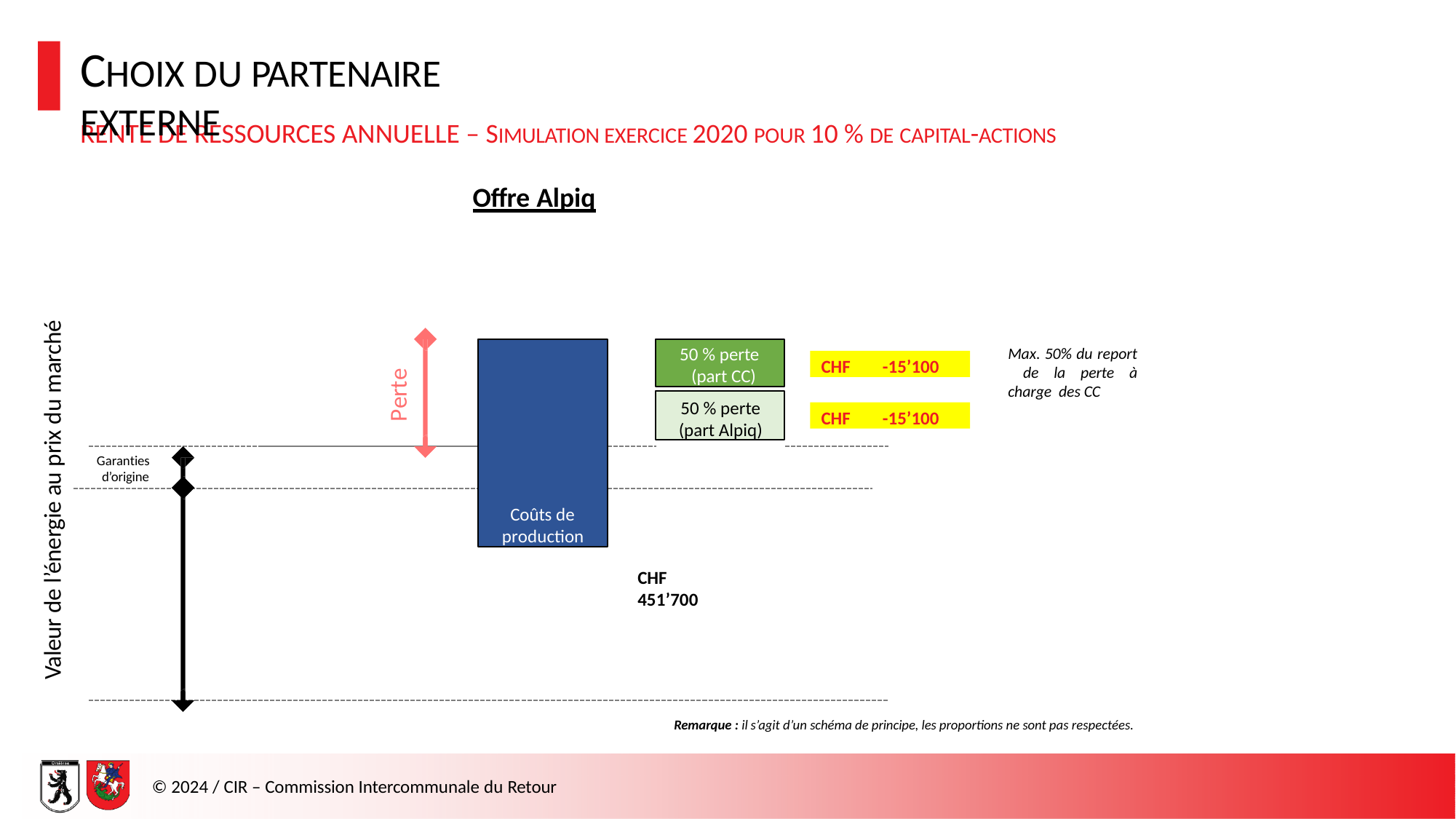

# CHOIX DU PARTENAIRE EXTERNE
RENTE DE RESSOURCES ANNUELLE – SIMULATION EXERCICE 2020 POUR 10 % DE CAPITAL-ACTIONS

Offre Alpiq
Valeur de l’énergie au prix du marché

Coûts de  production
50 % perte  (part CC)
Max. 50% du report  de la perte à charge  des CC
CHF	-15’100
Perte
50 % perte
(part Alpiq)
CHF	-15’100

Garanties  d’origine

CHF	451’700

Remarque : il s’agit d’un schéma de principe, les proportions ne sont pas respectées.

© 2024 / CIR – Commission Intercommunale du Retour